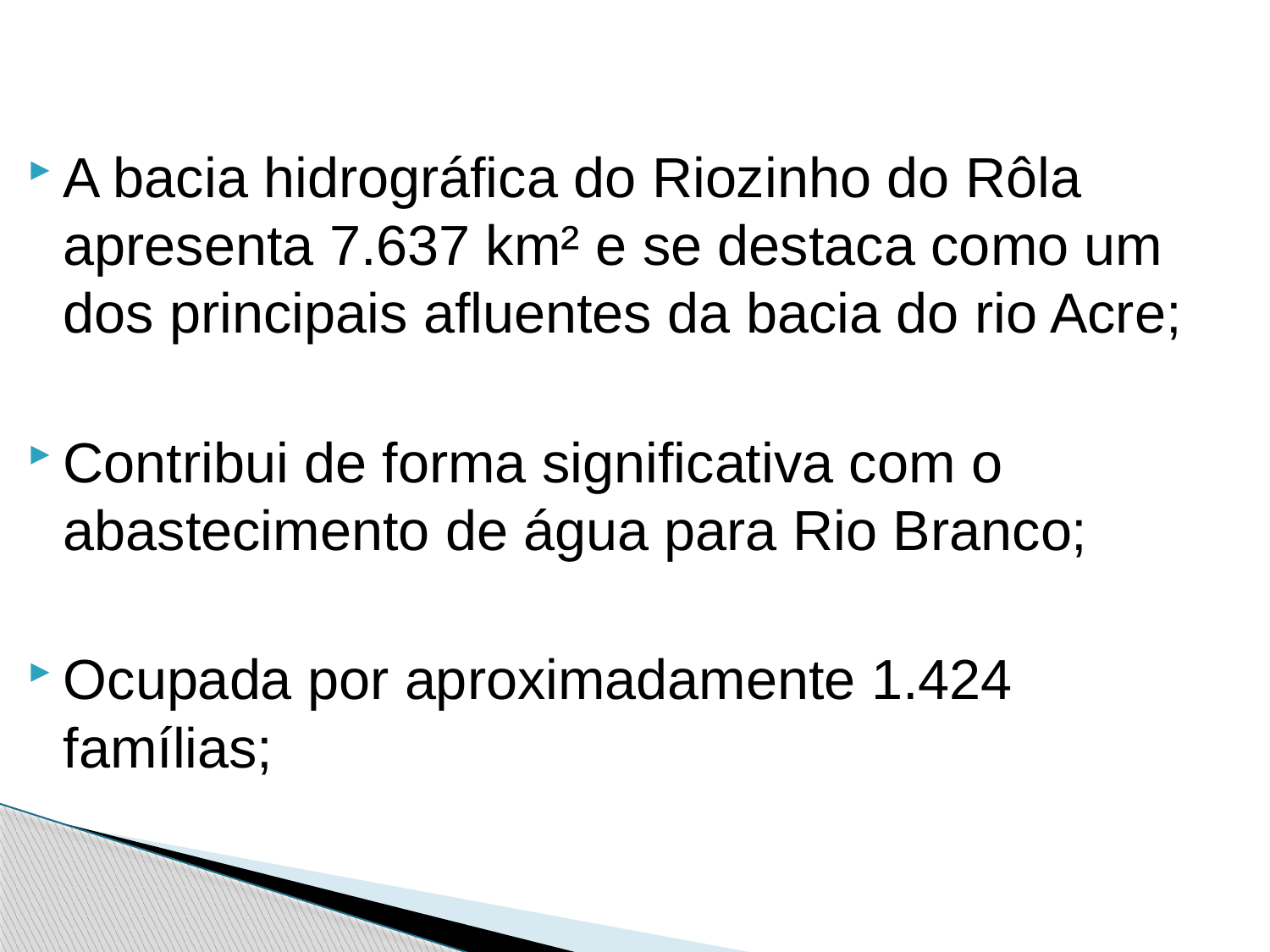

A bacia hidrográfica do Riozinho do Rôla apresenta 7.637 km² e se destaca como um dos principais afluentes da bacia do rio Acre;

Contribui de forma significativa com o abastecimento de água para Rio Branco;

Ocupada por aproximadamente 1.424 famílias;